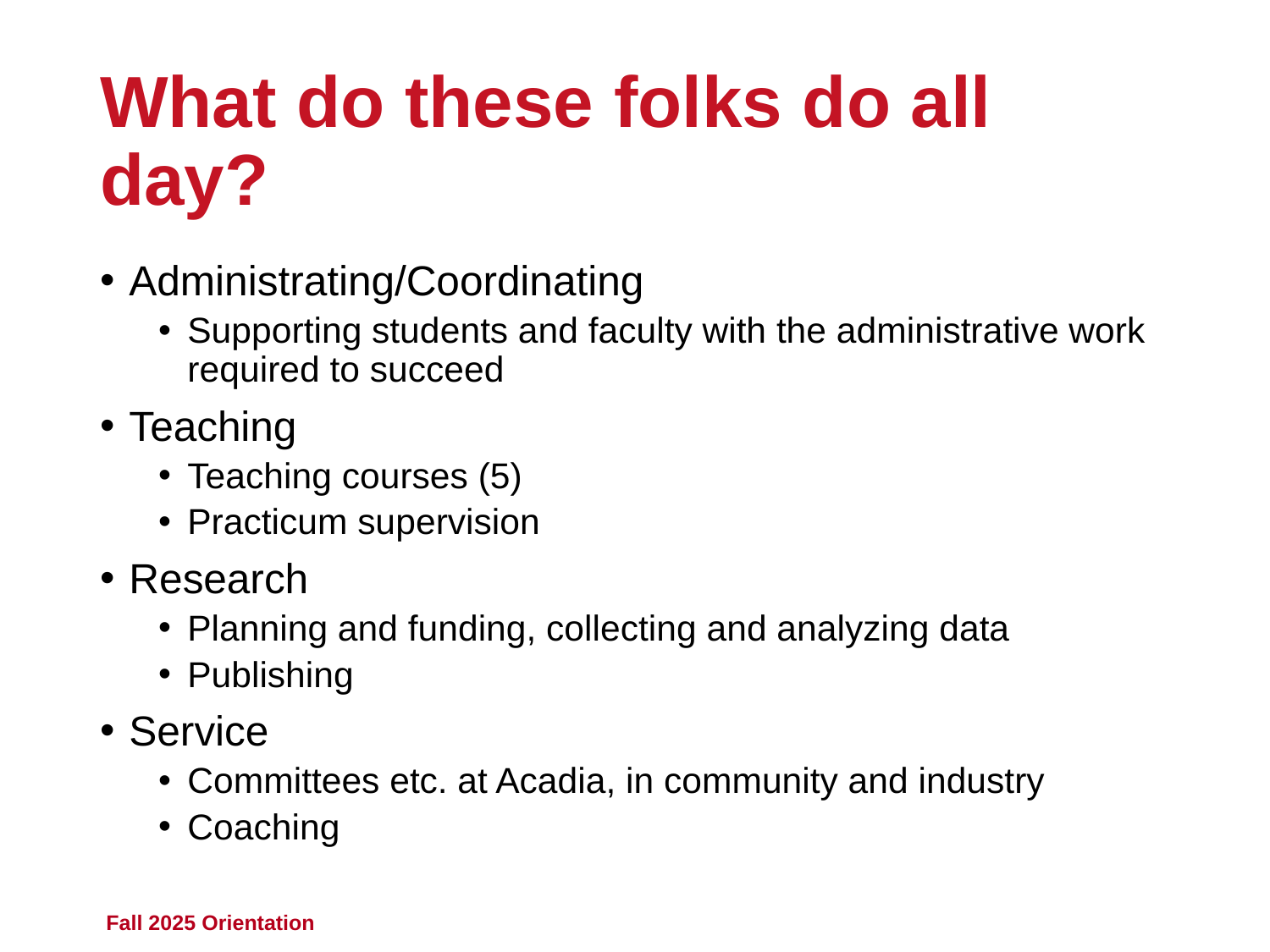

# What do these folks do all day?
Administrating/Coordinating
Supporting students and faculty with the administrative work required to succeed
Teaching
Teaching courses (5)
Practicum supervision
Research
Planning and funding, collecting and analyzing data
Publishing
Service
Committees etc. at Acadia, in community and industry
Coaching
Fall 2025 Orientation